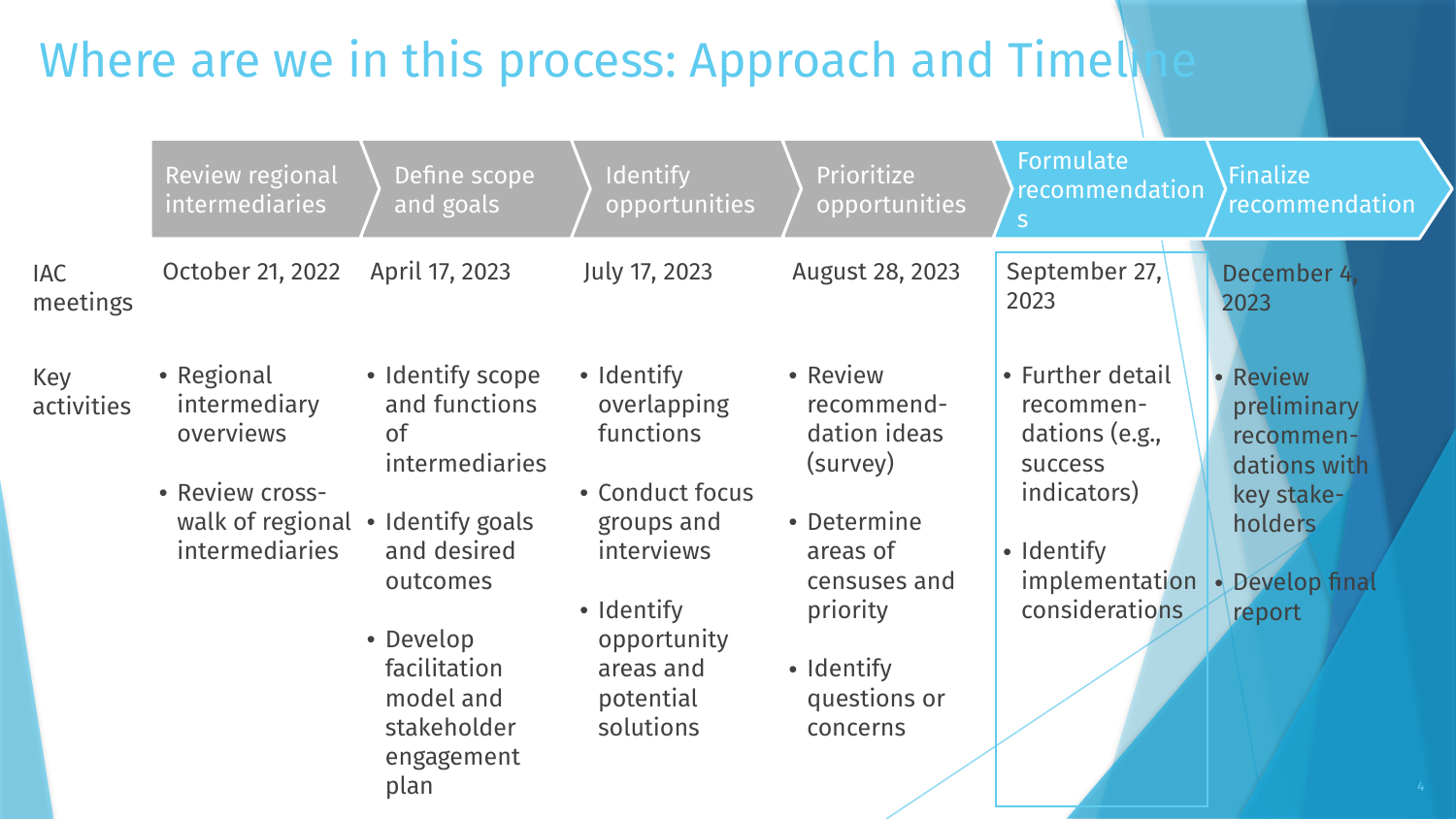

# Where are we in this process: Approach and Timeline
Review regional intermediaries
Define scope and goals
Identify opportunities
Prioritize opportunities
Formulate recommendations
Finalize recommendation
| IAC meetings | October 21, 2022 | April 17, 2023 | July 17, 2023 | August 28, 2023 | September 27, 2023 | December 4, 2023 |
| --- | --- | --- | --- | --- | --- | --- |
| Key activities | Regional intermediary overviews Review cross-walk of regional intermediaries | Identify scope and functions of intermediaries Identify goals and desired outcomes Develop facilitation model and stakeholder engagement plan | Identify overlapping functions Conduct focus groups and interviews Identify opportunity areas and potential solutions | Review recommend-dation ideas (survey) Determine  areas of  censuses and priority Identify questions or concerns | Further detail recommen-dations (e.g., success indicators) Identify implementation considerations | Review preliminary recommen-dations with key stake-holders  Develop final report |
4